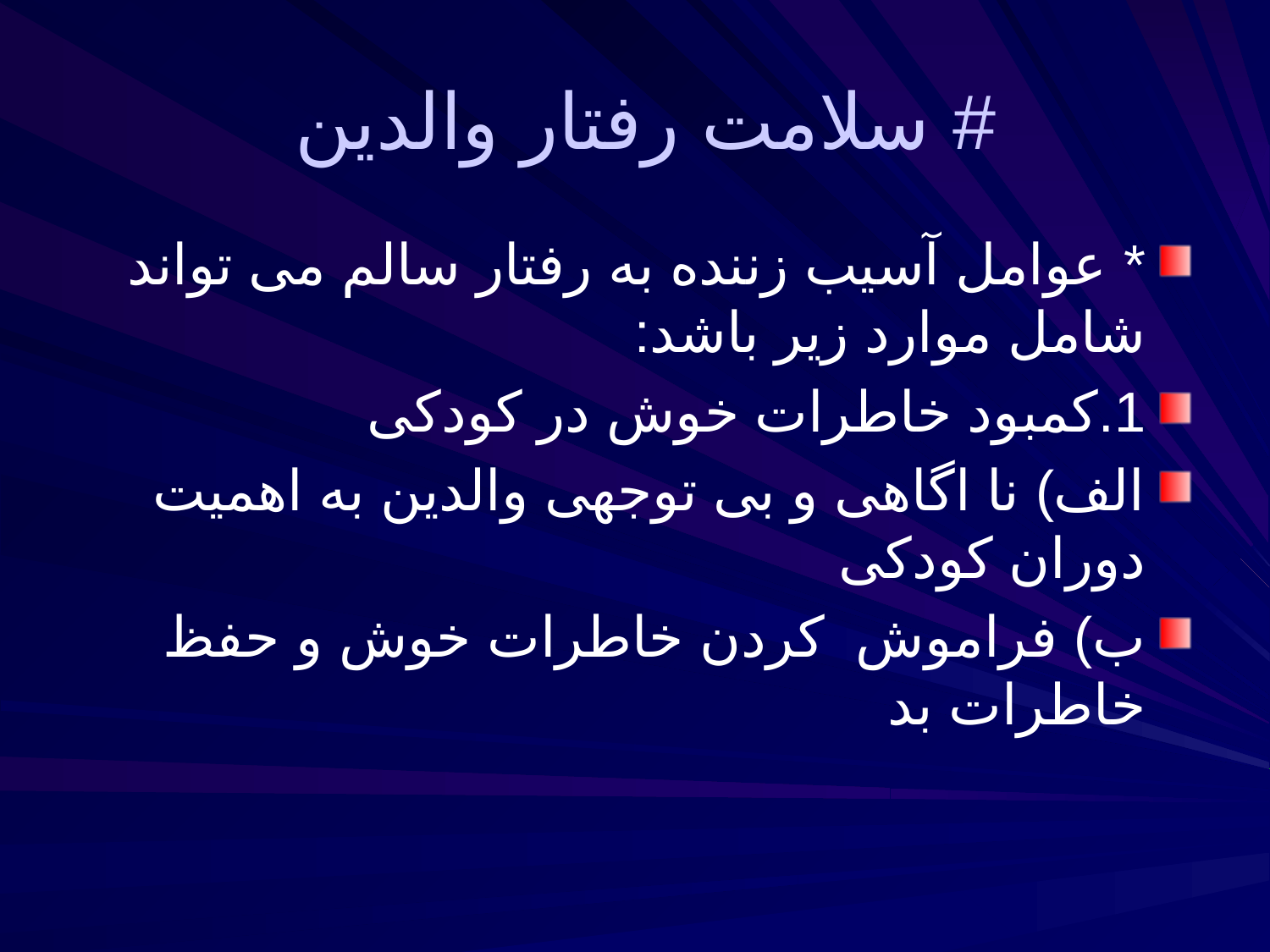

# # سلامت رفتار والدین
* عوامل آسیب زننده به رفتار سالم می تواند شامل موارد زیر باشد:
1.کمبود خاطرات خوش در کودکی
الف) نا اگاهی و بی توجهی والدین به اهمیت دوران کودکی
ب) فراموش  کردن خاطرات خوش و حفظ خاطرات بد